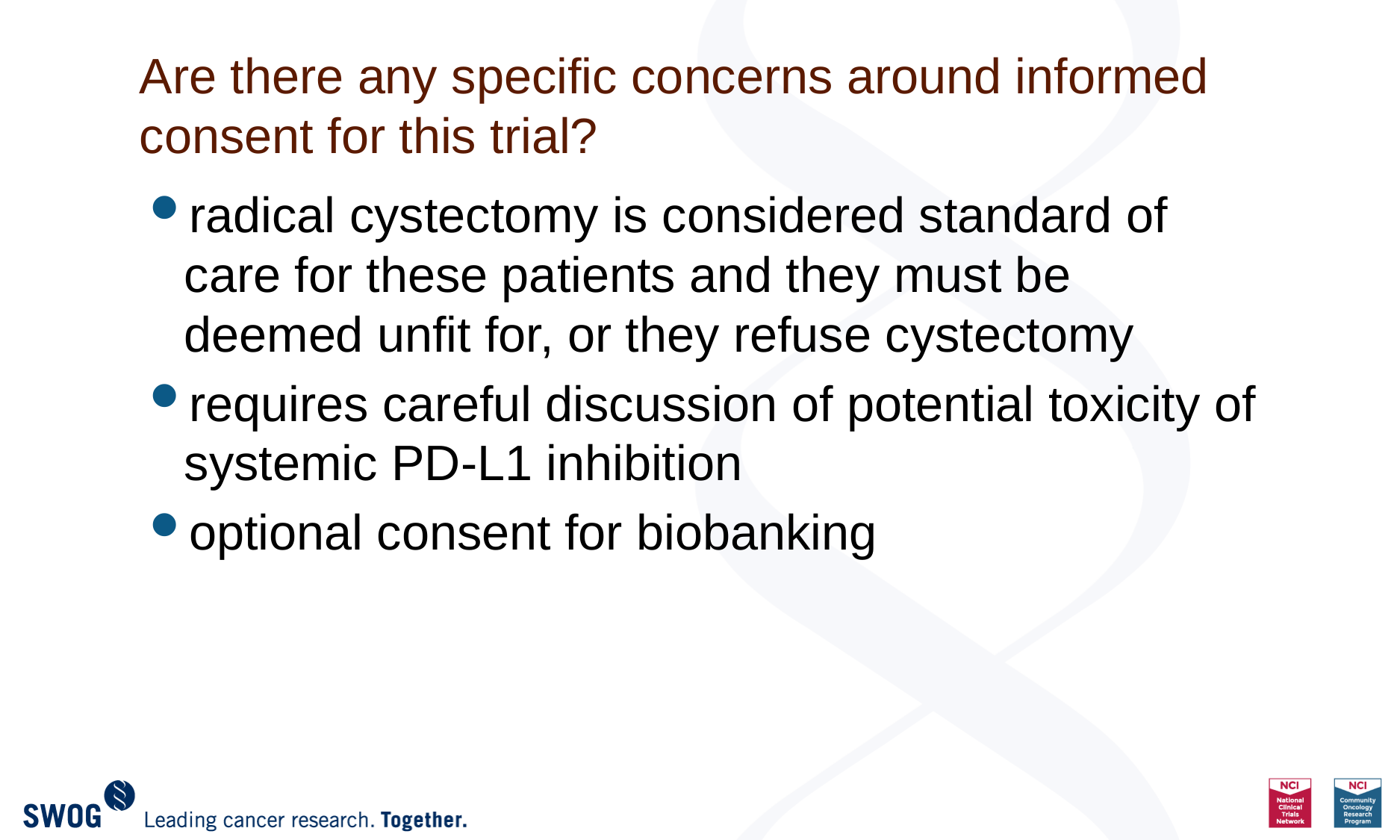

# Are there any specific concerns around informed consent for this trial?
radical cystectomy is considered standard of care for these patients and they must be deemed unfit for, or they refuse cystectomy
requires careful discussion of potential toxicity of systemic PD-L1 inhibition
optional consent for biobanking